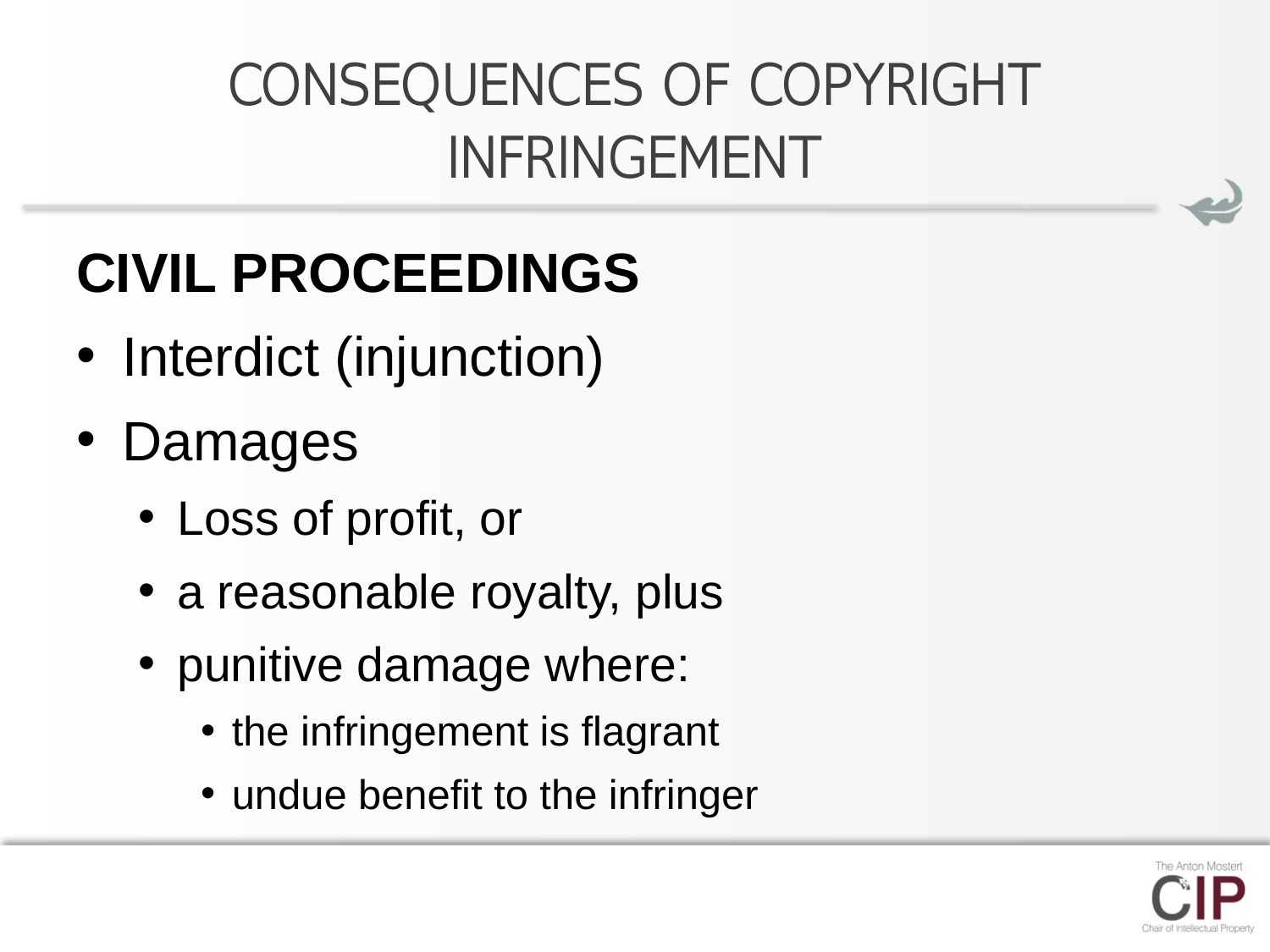

# CONSEQUENCES OF COPYRIGHT INFRINGEMENT
CIVIL PROCEEDINGS
Interdict (injunction)
Damages
Loss of profit, or
a reasonable royalty, plus
punitive damage where:
the infringement is flagrant
undue benefit to the infringer